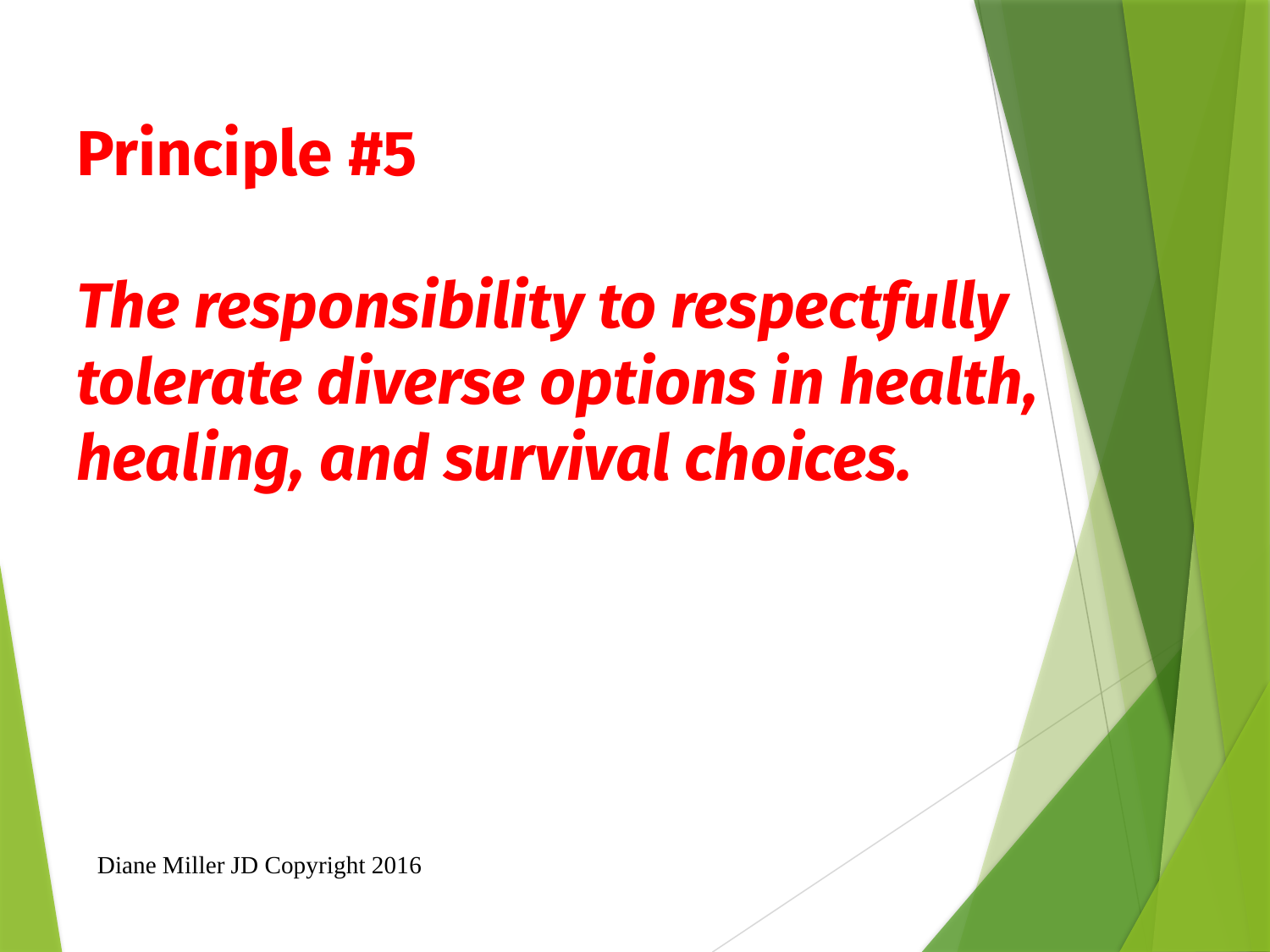

# Principle #5 The responsibility to respectfully tolerate diverse options in health, healing, and survival choices.

Diane Miller JD Copyright 2016